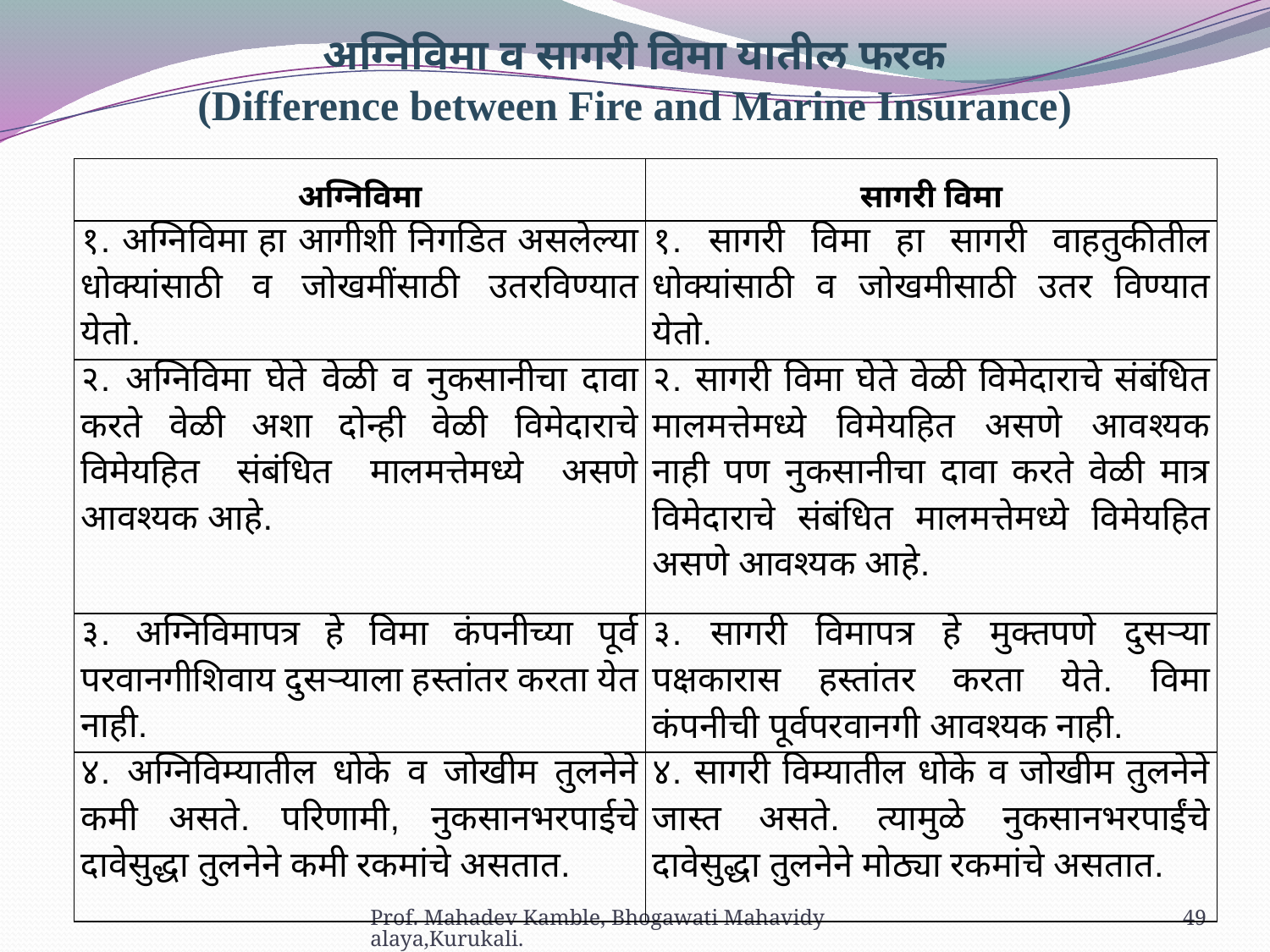

अग्निविमा व सागरी विमा यातील फरक
(Difference between Fire and Marine Insurance)
| अग्निविमा | सागरी विमा |
| --- | --- |
| १. अग्निविमा हा आगीशी निगडित असलेल्या धोक्यांसाठी व जोखमींसाठी उतरविण्यात येतो. | १. सागरी विमा हा सागरी वाहतुकीतील धोक्यांसाठी व जोखमीसाठी उतर विण्यात येतो. |
| २. अग्निविमा घेते वेळी व नुकसानीचा दावा करते वेळी अशा दोन्ही वेळी विमेदाराचे विमेयहित संबंधित मालमत्तेमध्ये असणे आवश्यक आहे. | २. सागरी विमा घेते वेळी विमेदाराचे संबंधित मालमत्तेमध्ये विमेयहित असणे आवश्यक नाही पण नुकसानीचा दावा करते वेळी मात्र विमेदाराचे संबंधित मालमत्तेमध्ये विमेयहित असणे आवश्यक आहे. |
| ३. अग्निविमापत्र हे विमा कंपनीच्या पूर्व परवानगीशिवाय दुसऱ्याला हस्तांतर करता येत नाही. | ३. सागरी विमापत्र हे मुक्तपणे दुसऱ्या पक्षकारास हस्तांतर करता येते. विमा कंपनीची पूर्वपरवानगी आवश्यक नाही. |
| ४. अग्निविम्यातील धोके व जोखीम तुलनेने कमी असते. परिणामी, नुकसानभरपाईचे दावेसुद्धा तुलनेने कमी रकमांचे असतात. | ४. सागरी विम्यातील धोके व जोखीम तुलनेने जास्त असते. त्यामुळे नुकसानभरपाईंचे दावेसुद्धा तुलनेने मोठ्या रकमांचे असतात. |
Prof. Mahadev Kamble, Bhogawati Mahavidyalaya,Kurukali.
49